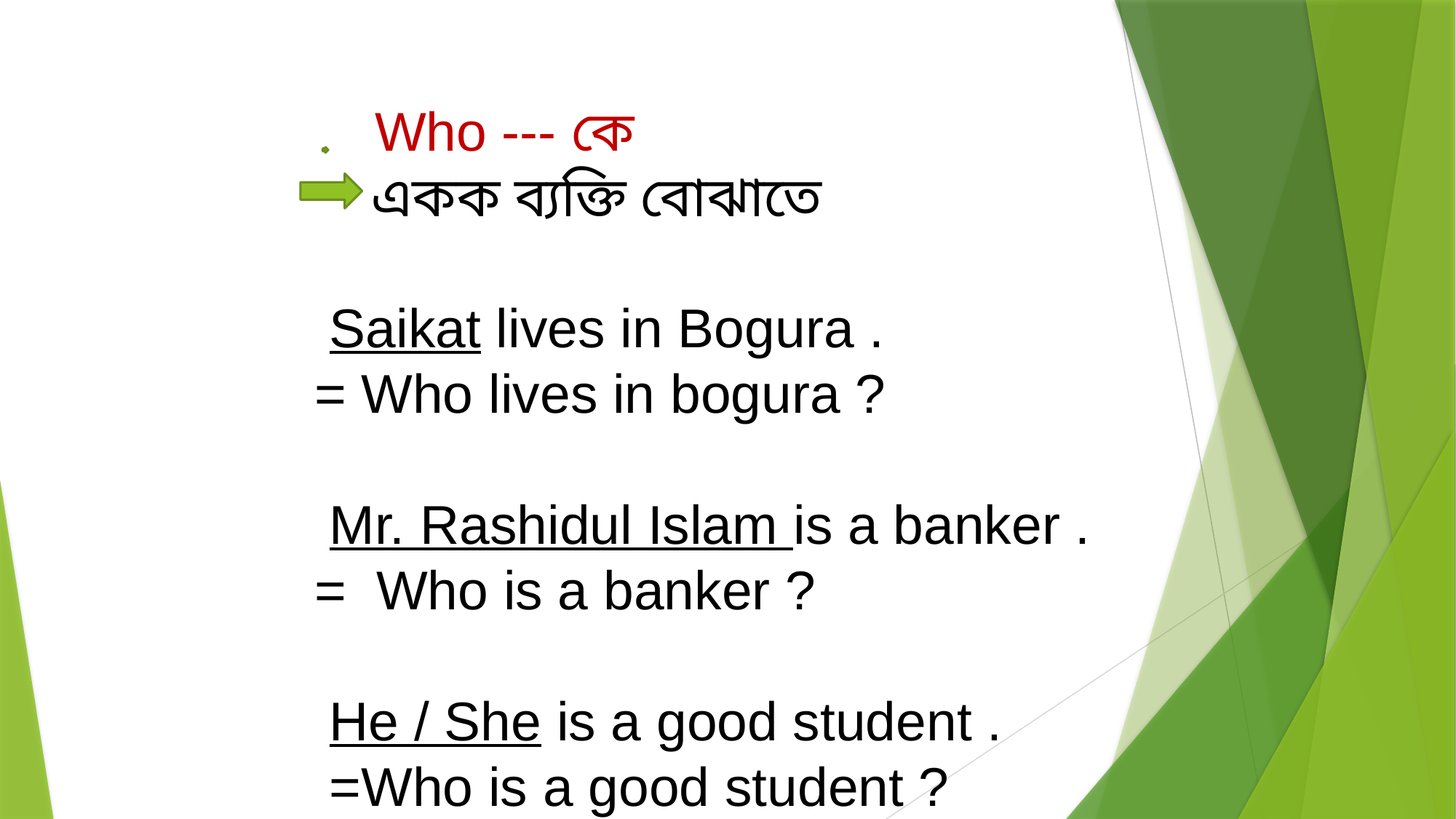

Who --- কে
    একক ব্যক্তি বোঝাতে

 Saikat lives in Bogura .
= Who lives in bogura ?

 Mr. Rashidul Islam is a banker .
=  Who is a banker ?

 He / She is a good student .
 =Who is a good student ?